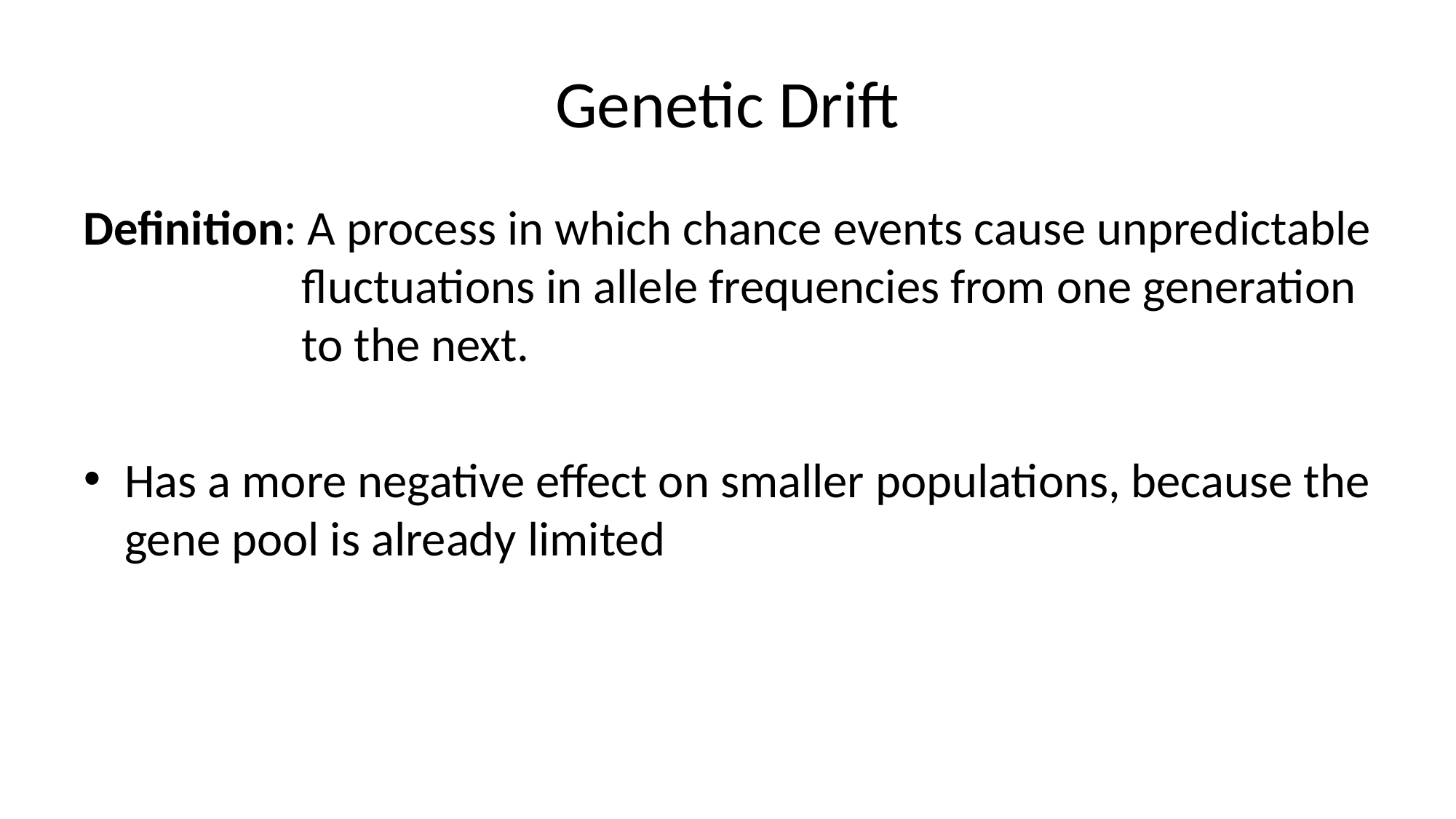

# Genetic Drift
Definition: A process in which chance events cause unpredictable fluctuations in allele frequencies from one generation to the next.

Has a more negative effect on smaller populations, because the gene pool is already limited